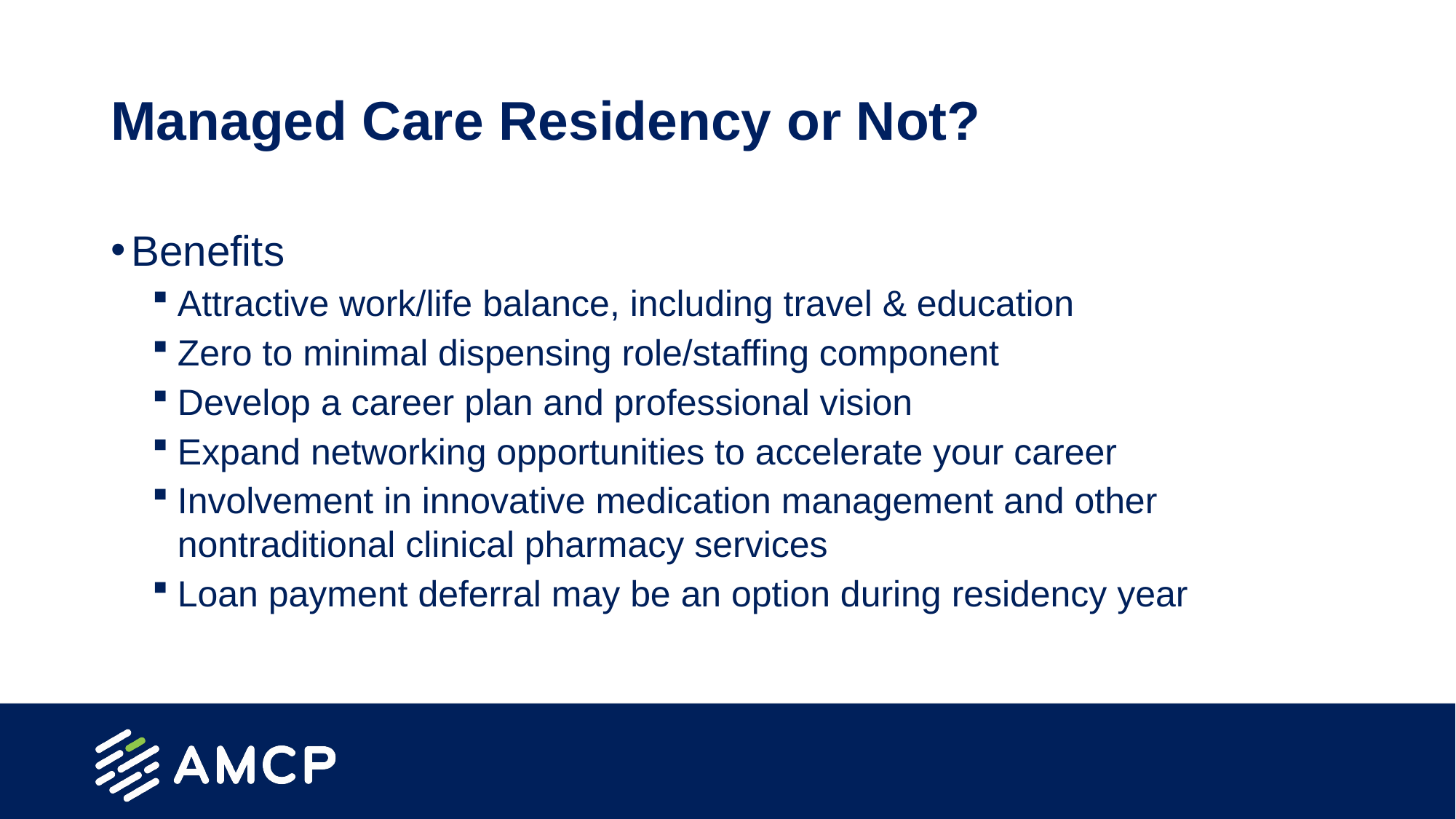

# Managed Care Residency or Not?
Benefits
Attractive work/life balance, including travel & education
Zero to minimal dispensing role/staffing component
Develop a career plan and professional vision
Expand networking opportunities to accelerate your career
Involvement in innovative medication management and other nontraditional clinical pharmacy services
Loan payment deferral may be an option during residency year